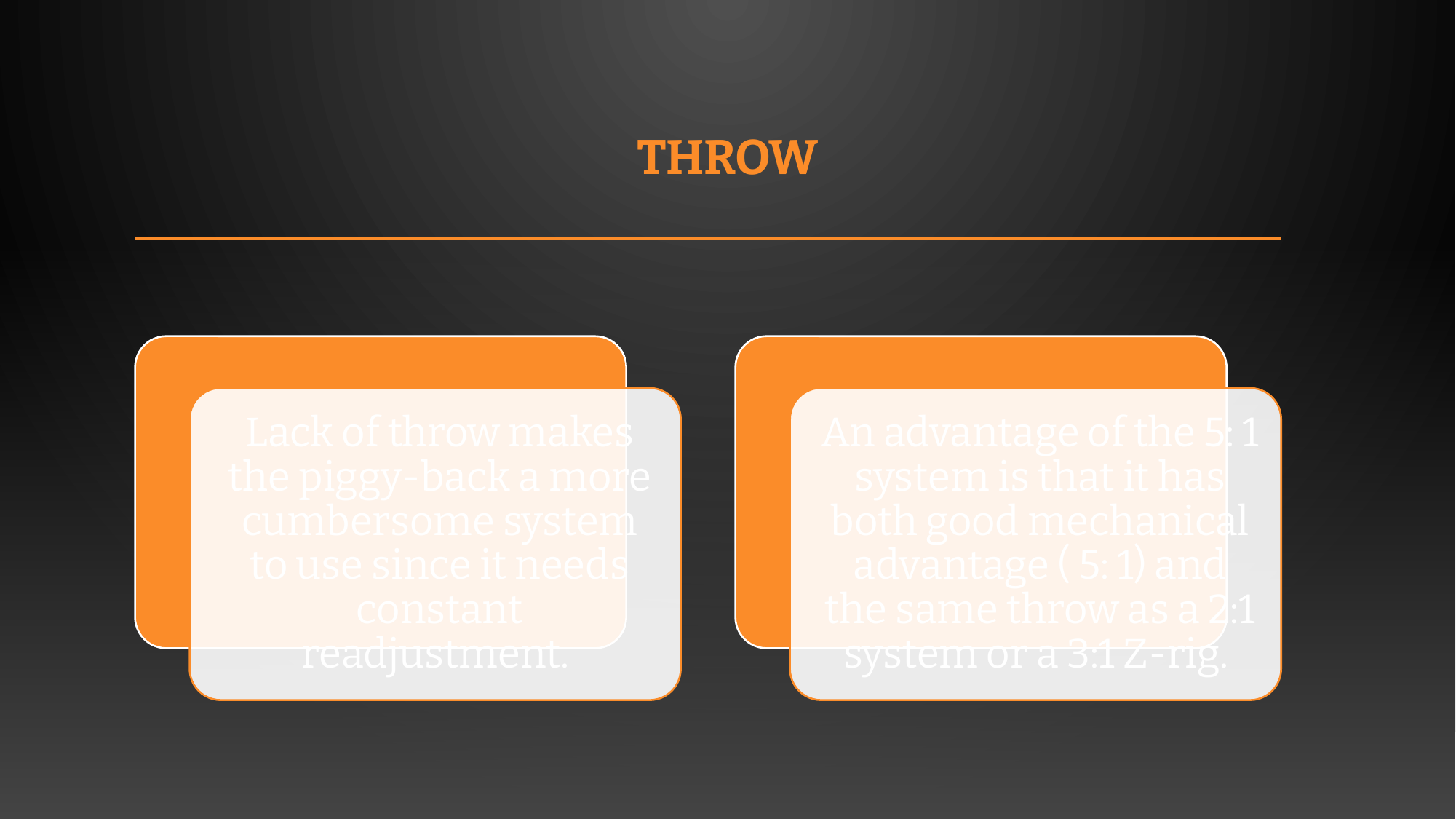

# Throw

Lack of throw makes the piggy-back a more cumbersome system to use since it needs constant readjustment.
An advantage of the 5: 1 system is that it has both good mechanical advantage ( 5: 1) and the same throw as a 2:1 system or a 3:1 Z-rig.